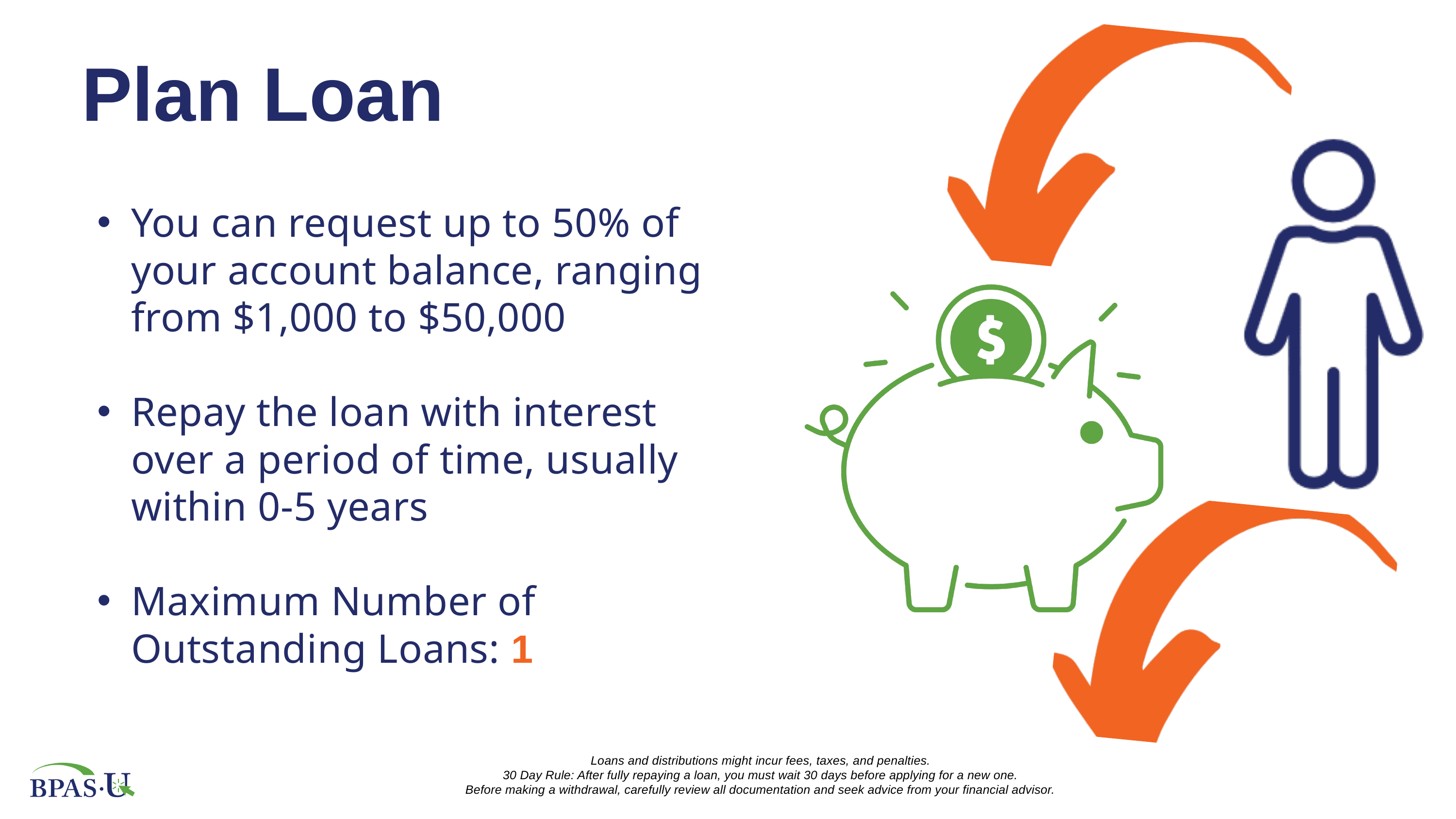

Plan Loan

You can request up to 50% of your account balance, ranging from $1,000 to $50,000

Repay the loan with interest over a period of time, usually within 0-5 years

Maximum Number of Outstanding Loans: 1

Loans and distributions might incur fees, taxes, and penalties.
30 Day Rule: After fully repaying a loan, you must wait 30 days before applying for a new one.
Before making a withdrawal, carefully review all documentation and seek advice from your financial advisor.